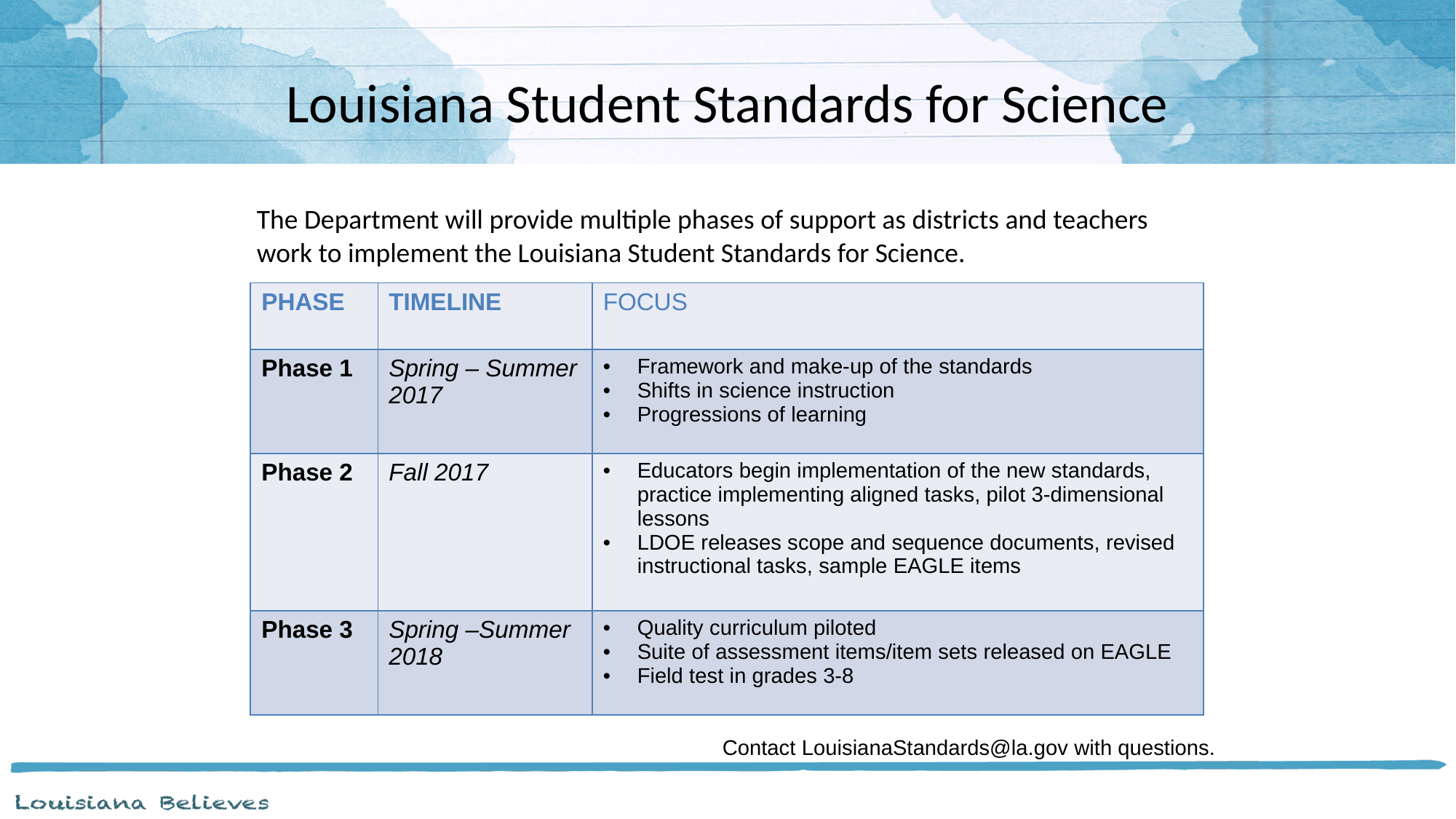

# Louisiana Student Standards for Science
The Department will provide multiple phases of support as districts and teachers work to implement the Louisiana Student Standards for Science.

| PHASE | TIMELINE | FOCUS |
| --- | --- | --- |
| Phase 1 | Spring – Summer 2017 | Framework and make-up of the standards Shifts in science instruction Progressions of learning |
| Phase 2 | Fall 2017 | Educators begin implementation of the new standards, practice implementing aligned tasks, pilot 3-dimensional lessons LDOE releases scope and sequence documents, revised instructional tasks, sample EAGLE items |
| Phase 3 | Spring –Summer 2018 | Quality curriculum piloted Suite of assessment items/item sets released on EAGLE Field test in grades 3-8 |
Contact LouisianaStandards@la.gov with questions.